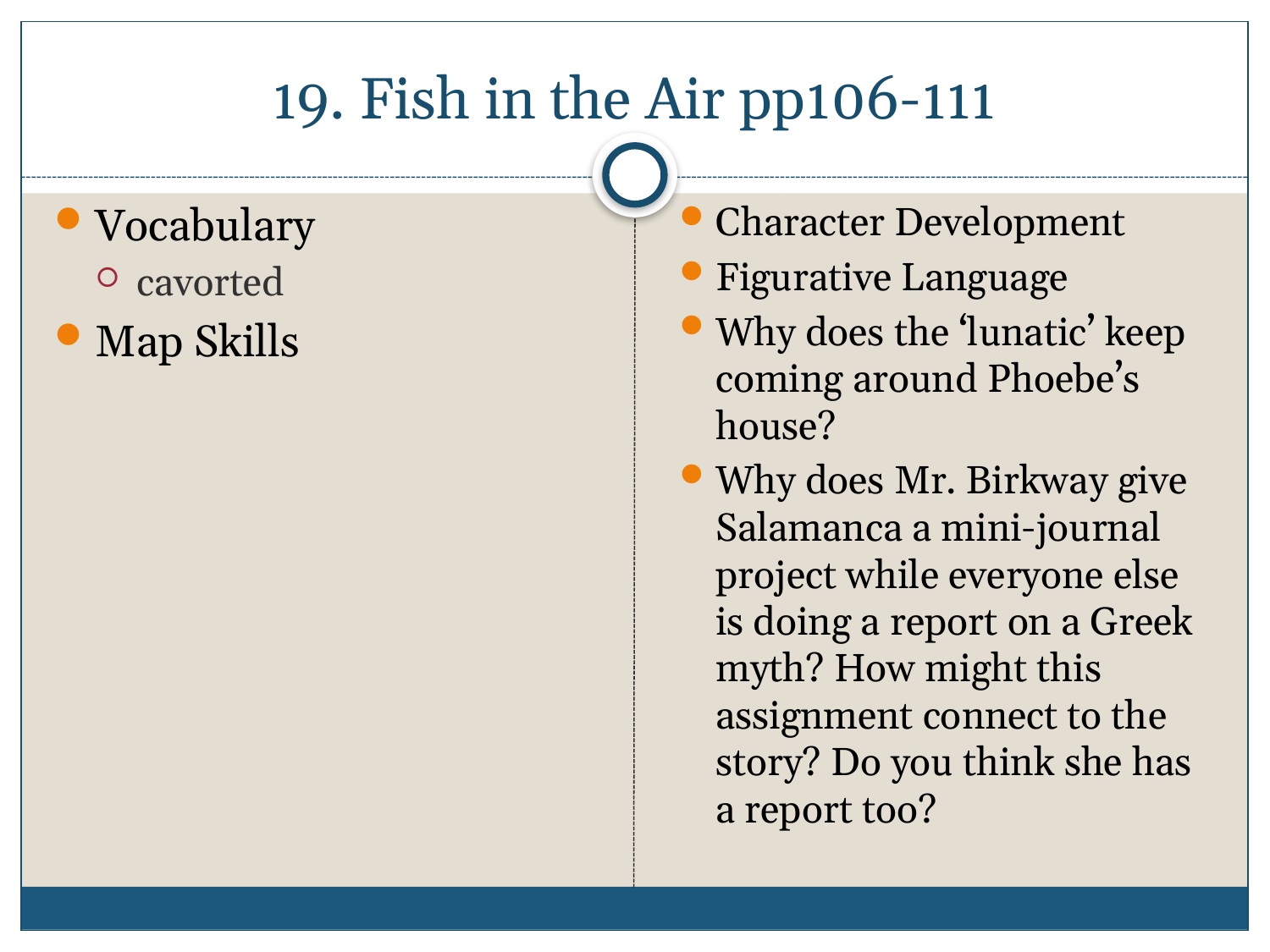

# 19. Fish in the Air pp106-111
Vocabulary
cavorted
Map Skills

Character Development
Figurative Language
Why does the ‘lunatic’ keep coming around Phoebe’s house?
Why does Mr. Birkway give Salamanca a mini-journal project while everyone else is doing a report on a Greek myth? How might this assignment connect to the story? Do you think she has a report too?